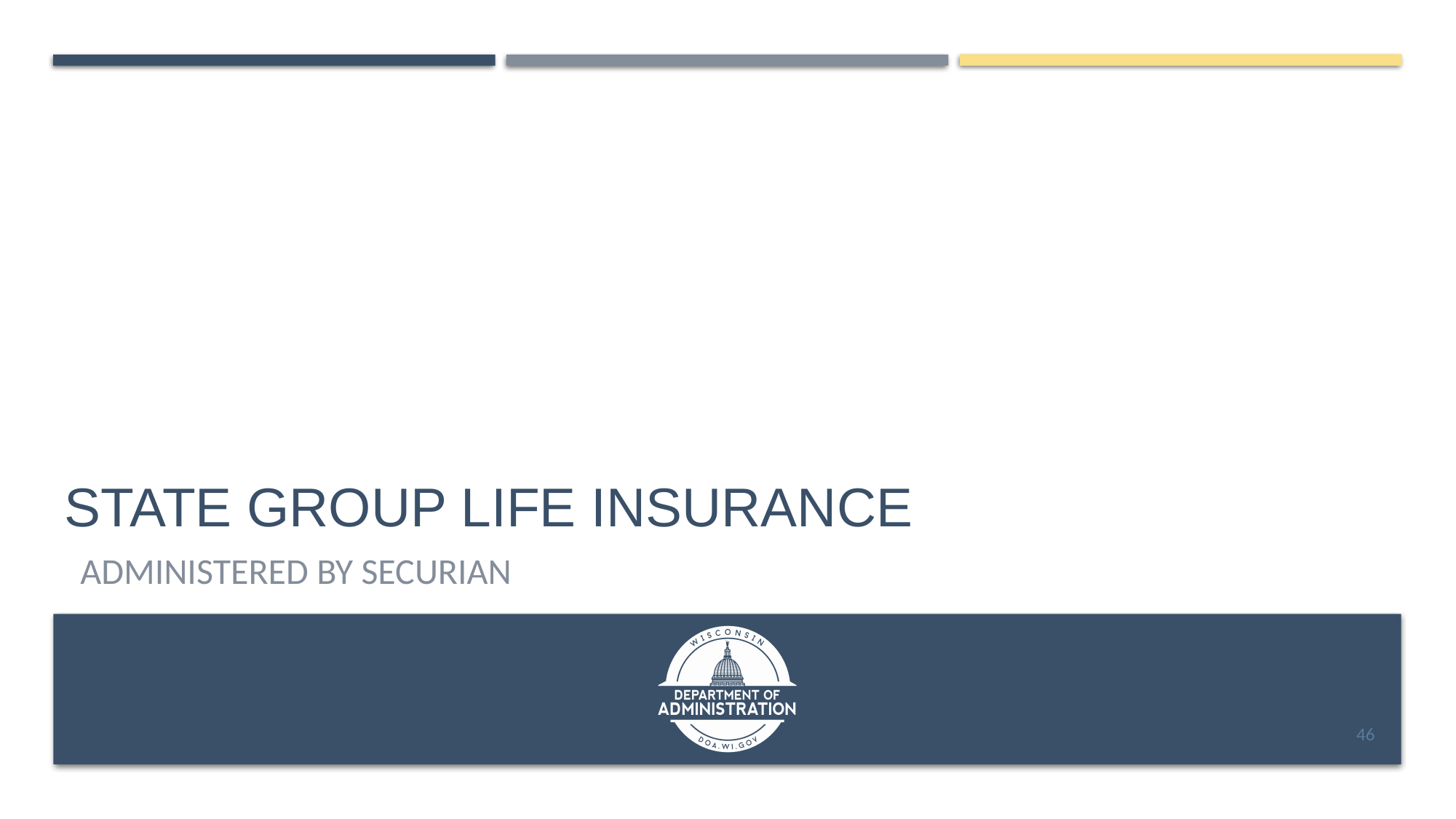

# State Group Life Insurance
Administered by securian
46